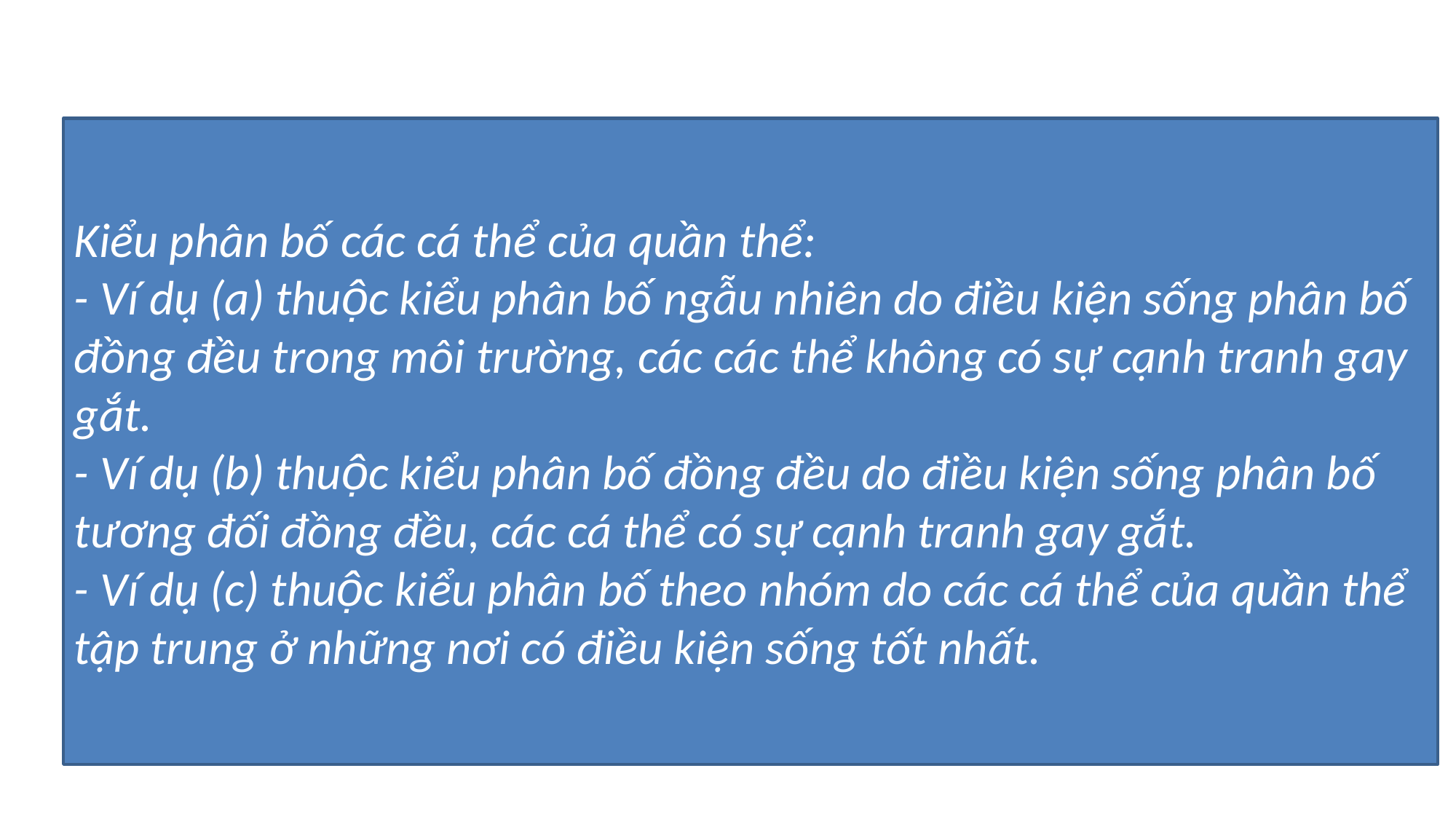

Kiểu phân bố các cá thể của quần thể:
- Ví dụ (a) thuộc kiểu phân bố ngẫu nhiên do điều kiện sống phân bố đồng đều trong môi trường, các các thể không có sự cạnh tranh gay gắt.
- Ví dụ (b) thuộc kiểu phân bố đồng đều do điều kiện sống phân bố tương đối đồng đều, các cá thể có sự cạnh tranh gay gắt.
- Ví dụ (c) thuộc kiểu phân bố theo nhóm do các cá thể của quần thể tập trung ở những nơi có điều kiện sống tốt nhất.